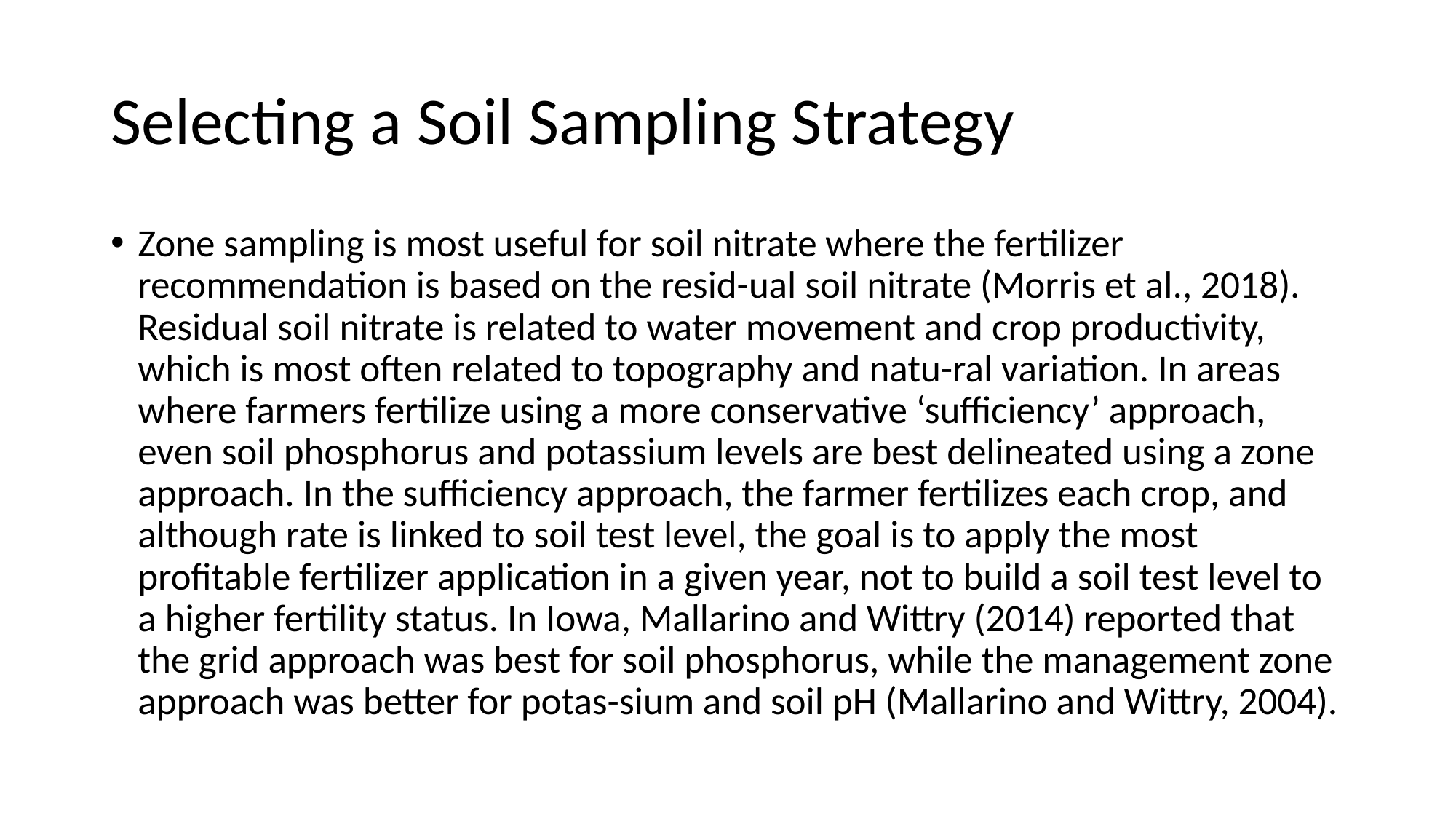

# Selecting a Soil Sampling Strategy
Zone sampling is most useful for soil nitrate where the fertilizer recommendation is based on the resid-ual soil nitrate (Morris et al., 2018). Residual soil nitrate is related to water movement and crop productivity, which is most often related to topography and natu-ral variation. In areas where farmers fertilize using a more conservative ‘sufficiency’ approach, even soil phosphorus and potassium levels are best delineated using a zone approach. In the sufficiency approach, the farmer fertilizes each crop, and although rate is linked to soil test level, the goal is to apply the most profitable fertilizer application in a given year, not to build a soil test level to a higher fertility status. In Iowa, Mallarino and Wittry (2014) reported that the grid approach was best for soil phosphorus, while the management zone approach was better for potas-sium and soil pH (Mallarino and Wittry, 2004).